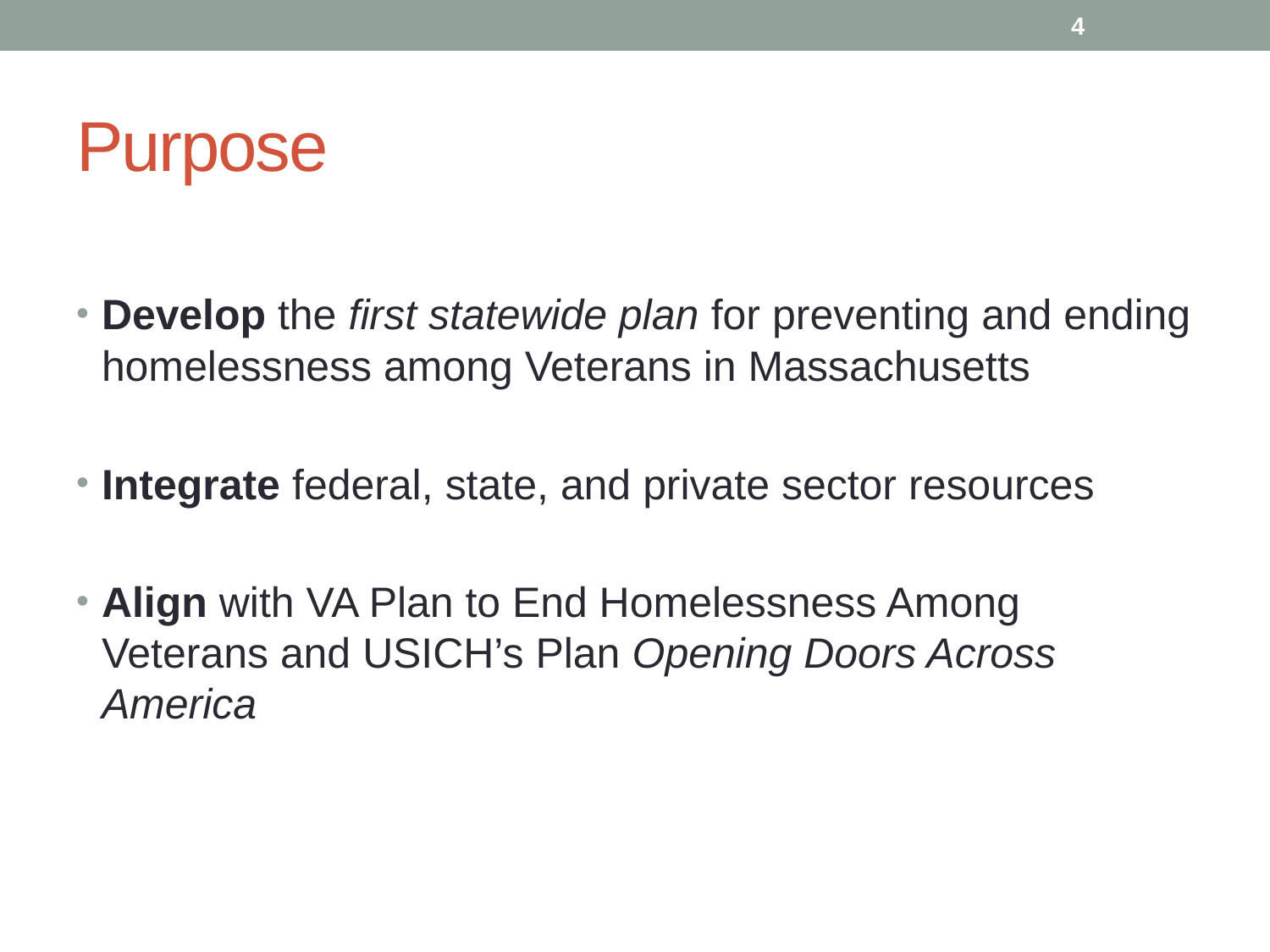

4
# Purpose

Develop the first statewide plan for preventing and ending homelessness among Veterans in Massachusetts

Integrate federal, state, and private sector resources

Align with VA Plan to End Homelessness Among Veterans and USICH’s Plan Opening Doors Across America